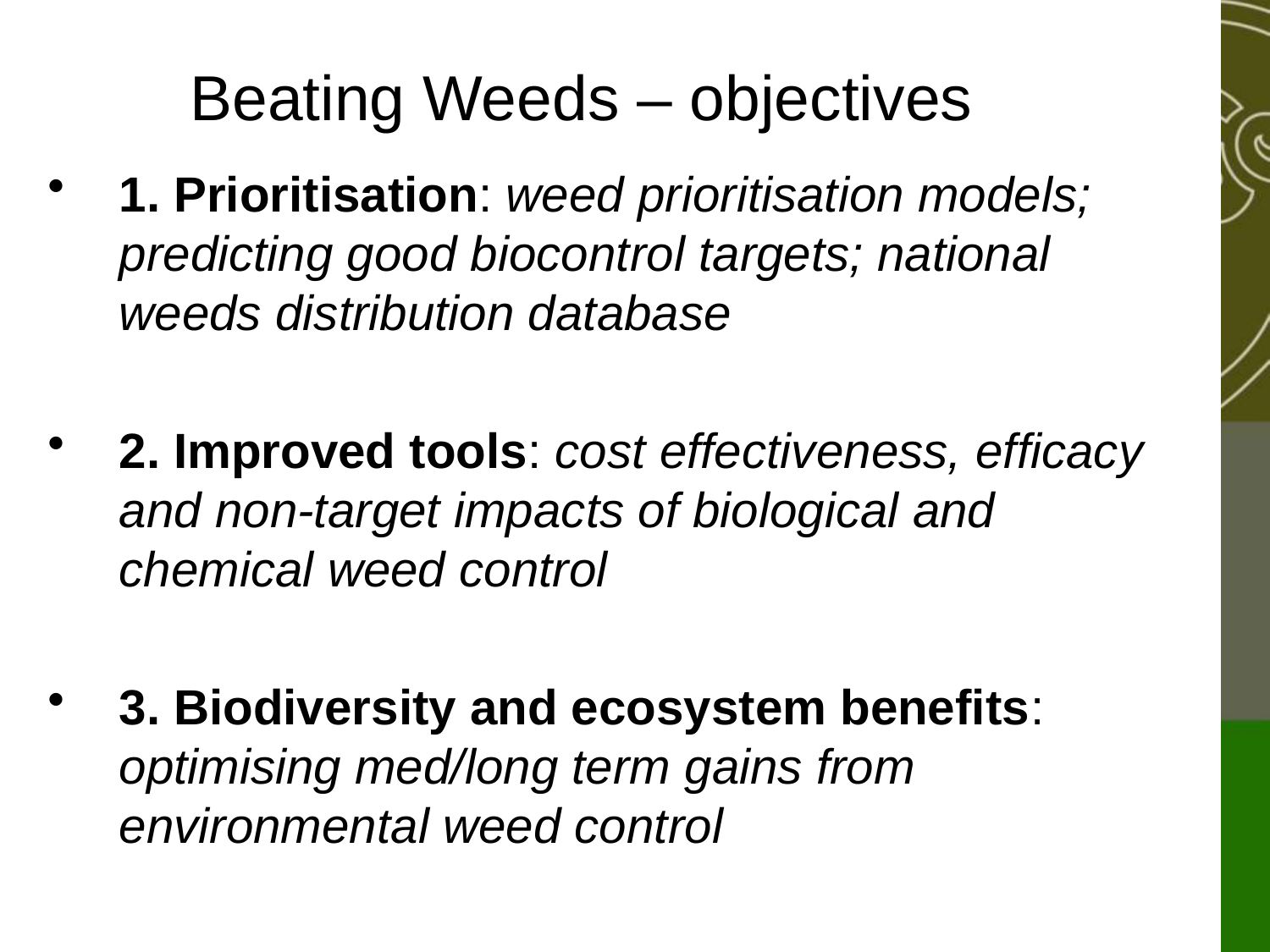

# Beating Weeds – objectives
1. Prioritisation: weed prioritisation models; predicting good biocontrol targets; national weeds distribution database

2. Improved tools: cost effectiveness, efficacy and non-target impacts of biological and chemical weed control

3. Biodiversity and ecosystem benefits: optimising med/long term gains from environmental weed control